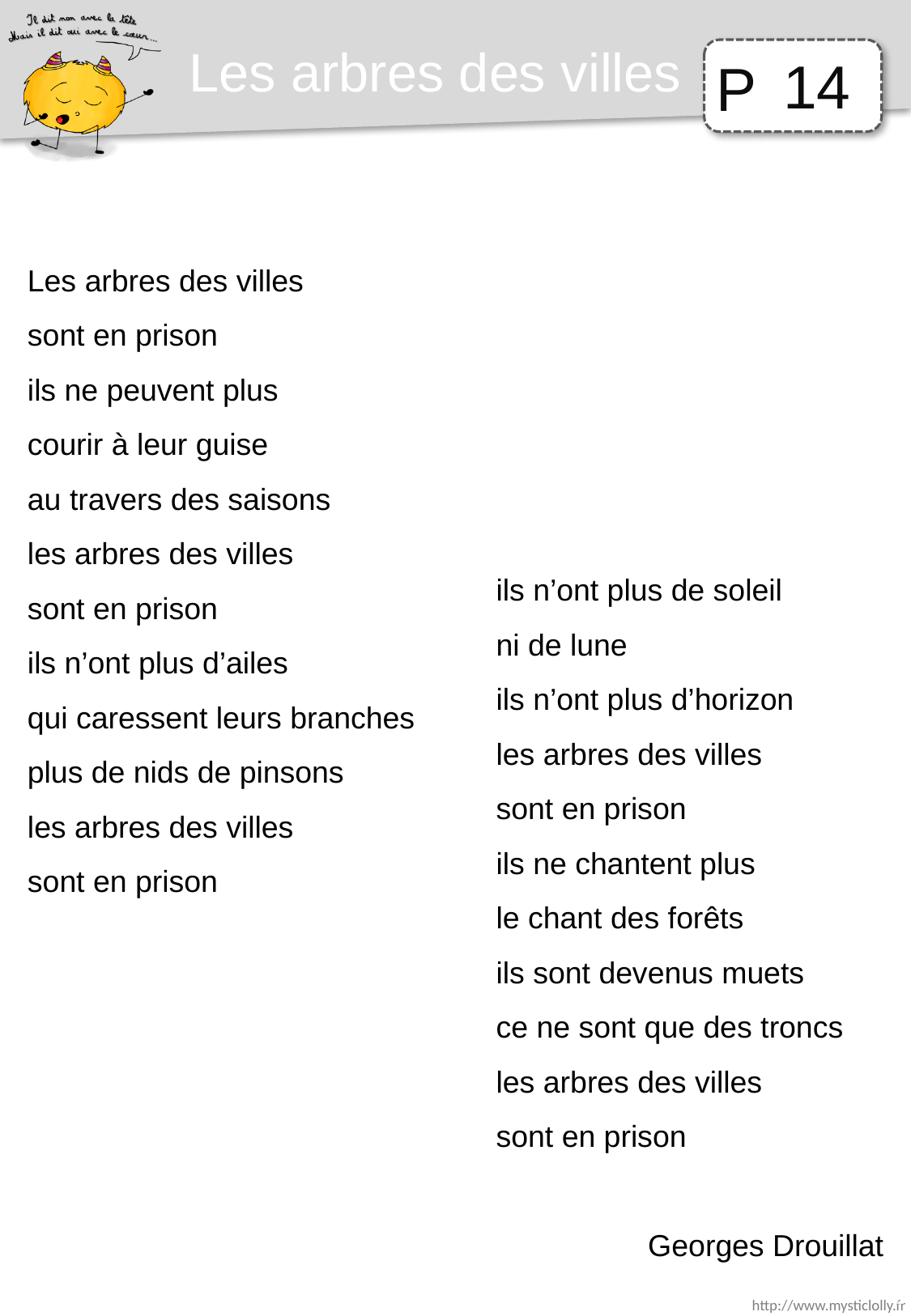

Les arbres des villes
14
Les arbres des villes
sont en prison
ils ne peuvent plus
courir à leur guise
au travers des saisons
les arbres des villes
sont en prison
ils n’ont plus d’ailes
qui caressent leurs branches
plus de nids de pinsons
les arbres des villes
sont en prison
ils n’ont plus de soleil
ni de lune
ils n’ont plus d’horizon
les arbres des villes
sont en prison
ils ne chantent plus
le chant des forêts
ils sont devenus muets
ce ne sont que des troncs
les arbres des villes
sont en prison

Georges Drouillat